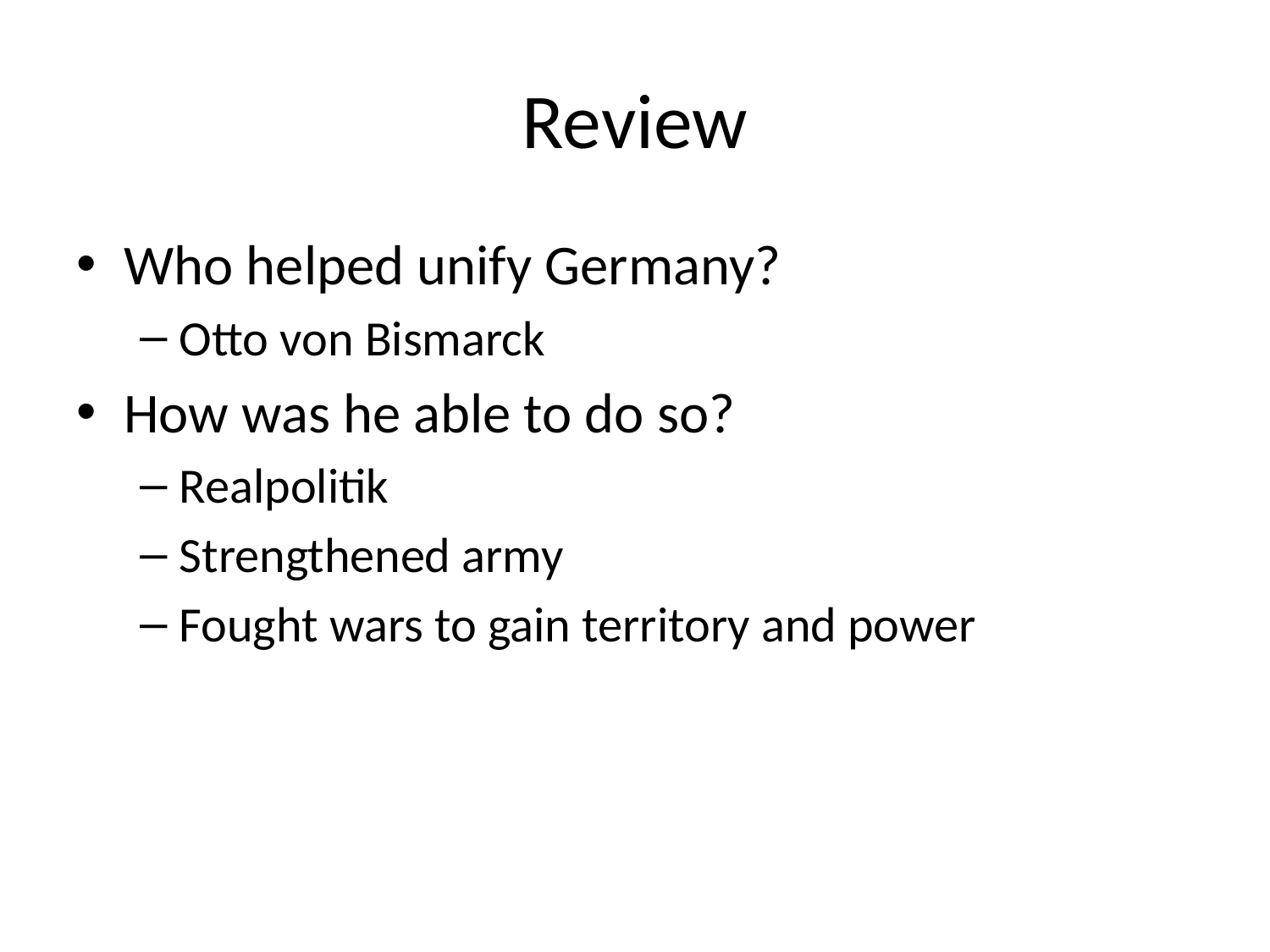

# Review
Who helped unify Germany?
Otto von Bismarck
How was he able to do so?
Realpolitik
Strengthened army
Fought wars to gain territory and power